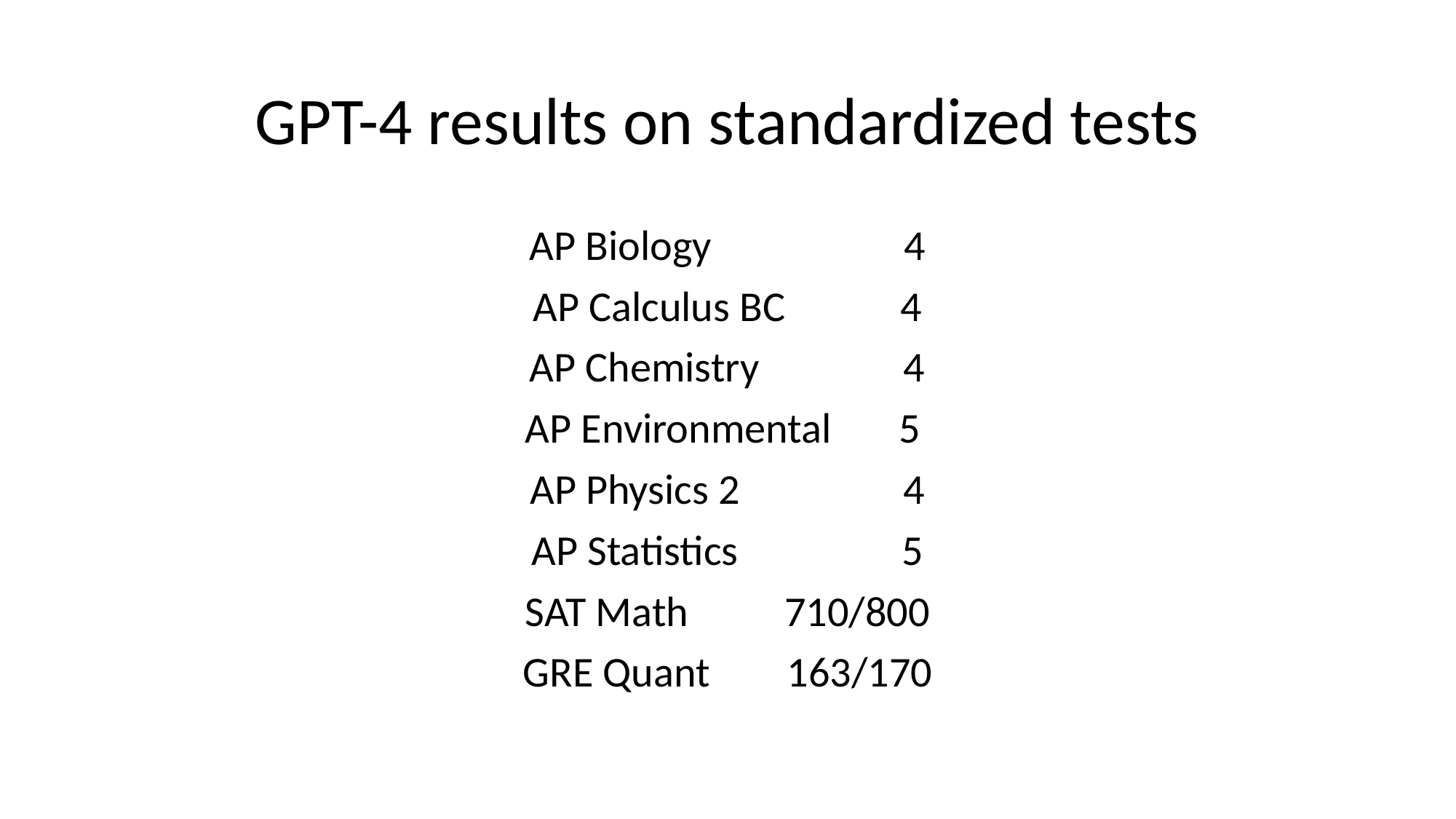

# GPT-4 results on standardized tests
AP Biology                    4
AP Calculus BC            4
AP Chemistry               4
AP Environmental       5
AP Physics 2                 4
AP Statistics                 5
SAT Math          710/800
GRE Quant        163/170